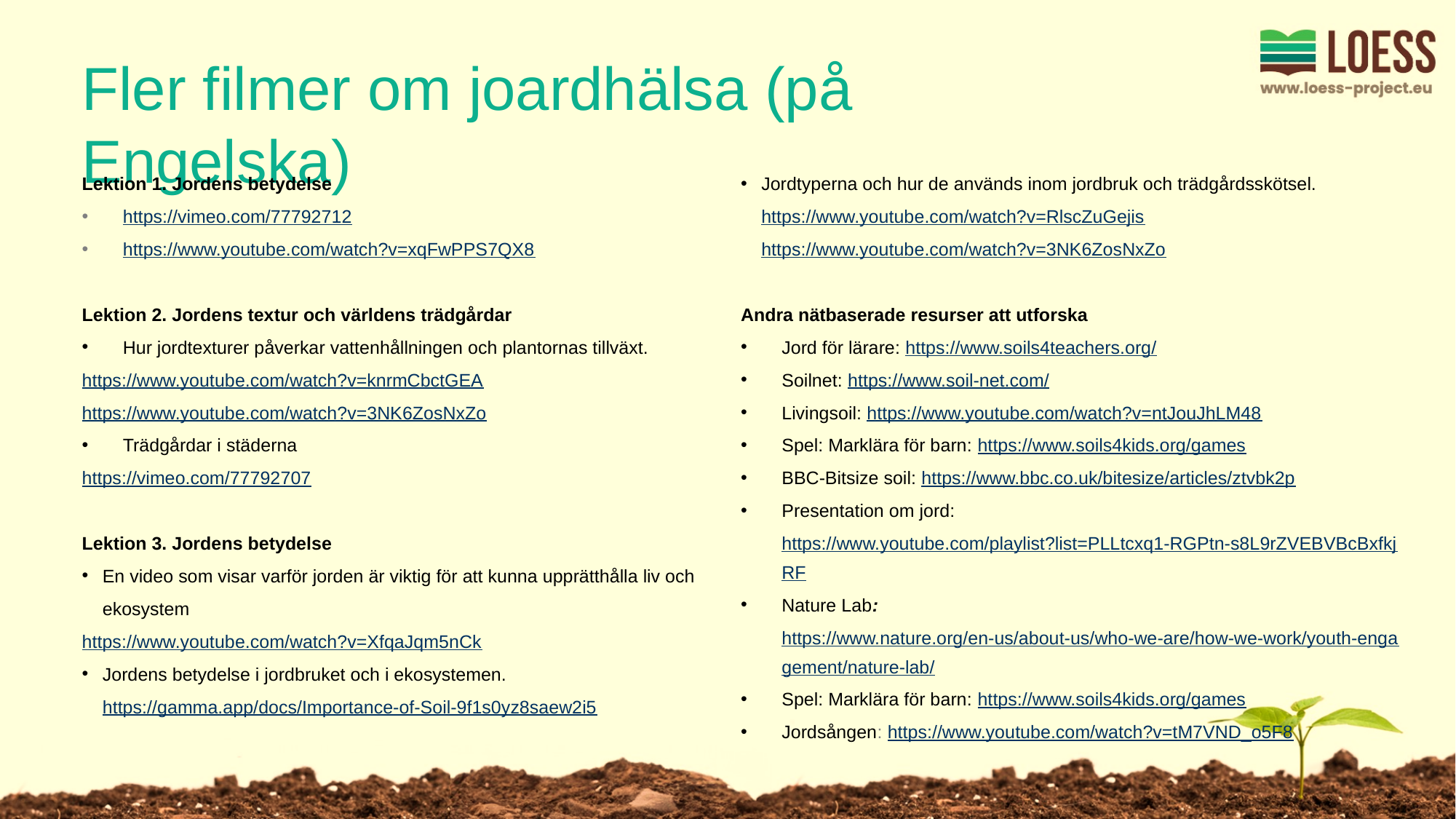

Fler filmer om joardhälsa (på Engelska)
Lektion 1. Jordens betydelse
https://vimeo.com/77792712
https://www.youtube.com/watch?v=xqFwPPS7QX8

Lektion 2. Jordens textur och världens trädgårdar
Hur jordtexturer påverkar vattenhållningen och plantornas tillväxt.
https://www.youtube.com/watch?v=knrmCbctGEA
https://www.youtube.com/watch?v=3NK6ZosNxZo
Trädgårdar i städerna
https://vimeo.com/77792707

Lektion 3. Jordens betydelse
En video som visar varför jorden är viktig för att kunna upprätthålla liv och ekosystem
https://www.youtube.com/watch?v=XfqaJqm5nCk
Jordens betydelse i jordbruket och i ekosystemen.
https://gamma.app/docs/Importance-of-Soil-9f1s0yz8saew2i5

Lektion 4. Jordtyper
Jordtyperna och hur de används inom jordbruk och trädgårdsskötsel.
https://www.youtube.com/watch?v=RlscZuGejis
https://www.youtube.com/watch?v=3NK6ZosNxZo

Andra nätbaserade resurser att utforska
Jord för lärare: https://www.soils4teachers.org/
Soilnet: https://www.soil-net.com/
Livingsoil: https://www.youtube.com/watch?v=ntJouJhLM48
Spel: Marklära för barn: https://www.soils4kids.org/games
BBC-Bitsize soil: https://www.bbc.co.uk/bitesize/articles/ztvbk2p
Presentation om jord: https://www.youtube.com/playlist?list=PLLtcxq1-RGPtn-s8L9rZVEBVBcBxfkjRF
Nature Lab: https://www.nature.org/en-us/about-us/who-we-are/how-we-work/youth-engagement/nature-lab/
Spel: Marklära för barn: https://www.soils4kids.org/games
Jordsången: https://www.youtube.com/watch?v=tM7VND_o5F8